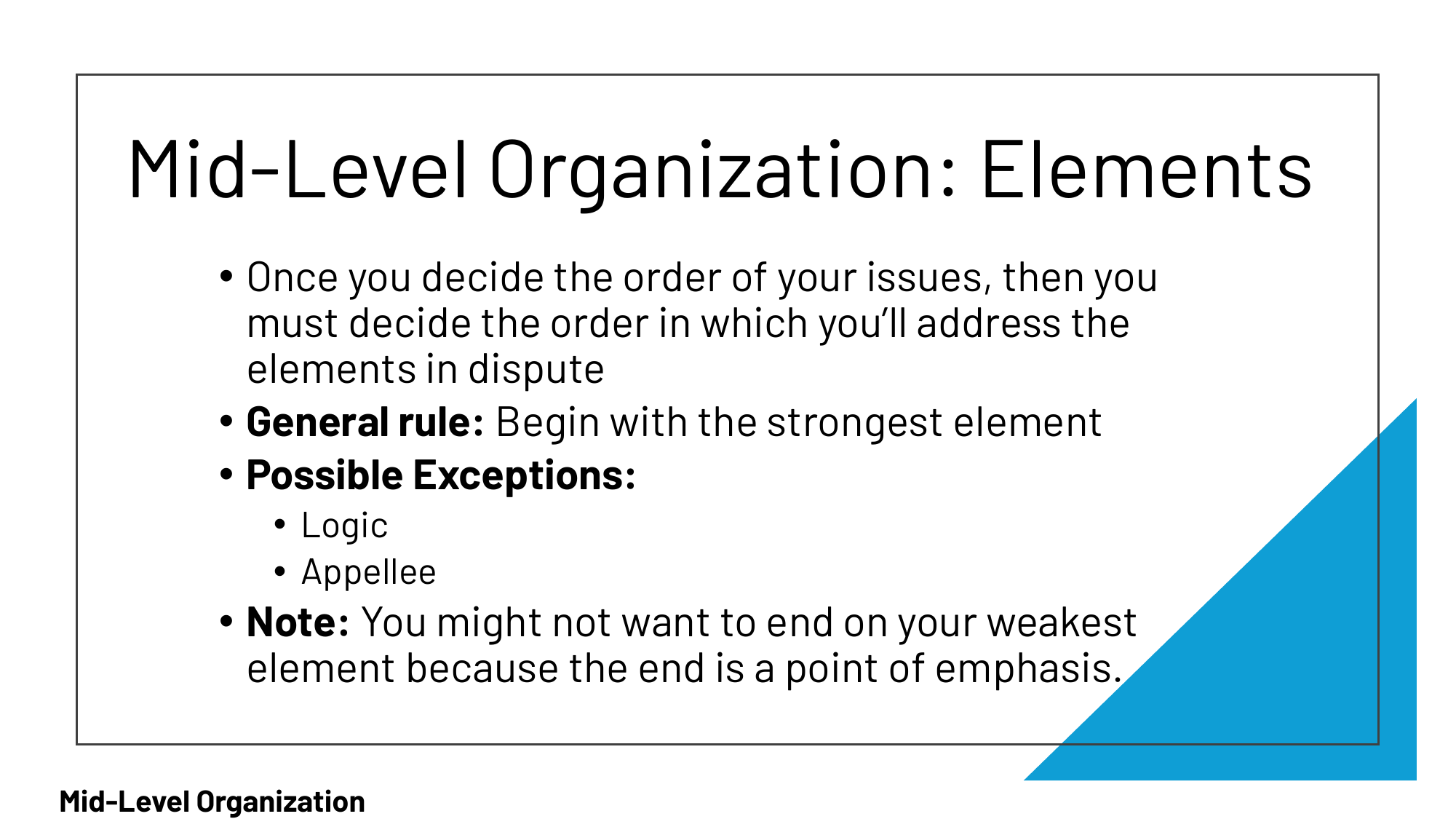

# Mid-Level Organization: Elements
Once you decide the order of your issues, then you must decide the order in which you’ll address the elements in dispute
General rule: Begin with the strongest element
Possible Exceptions:
Logic
Appellee
Note: You might not want to end on your weakest element because the end is a point of emphasis.

Mid-Level Organization